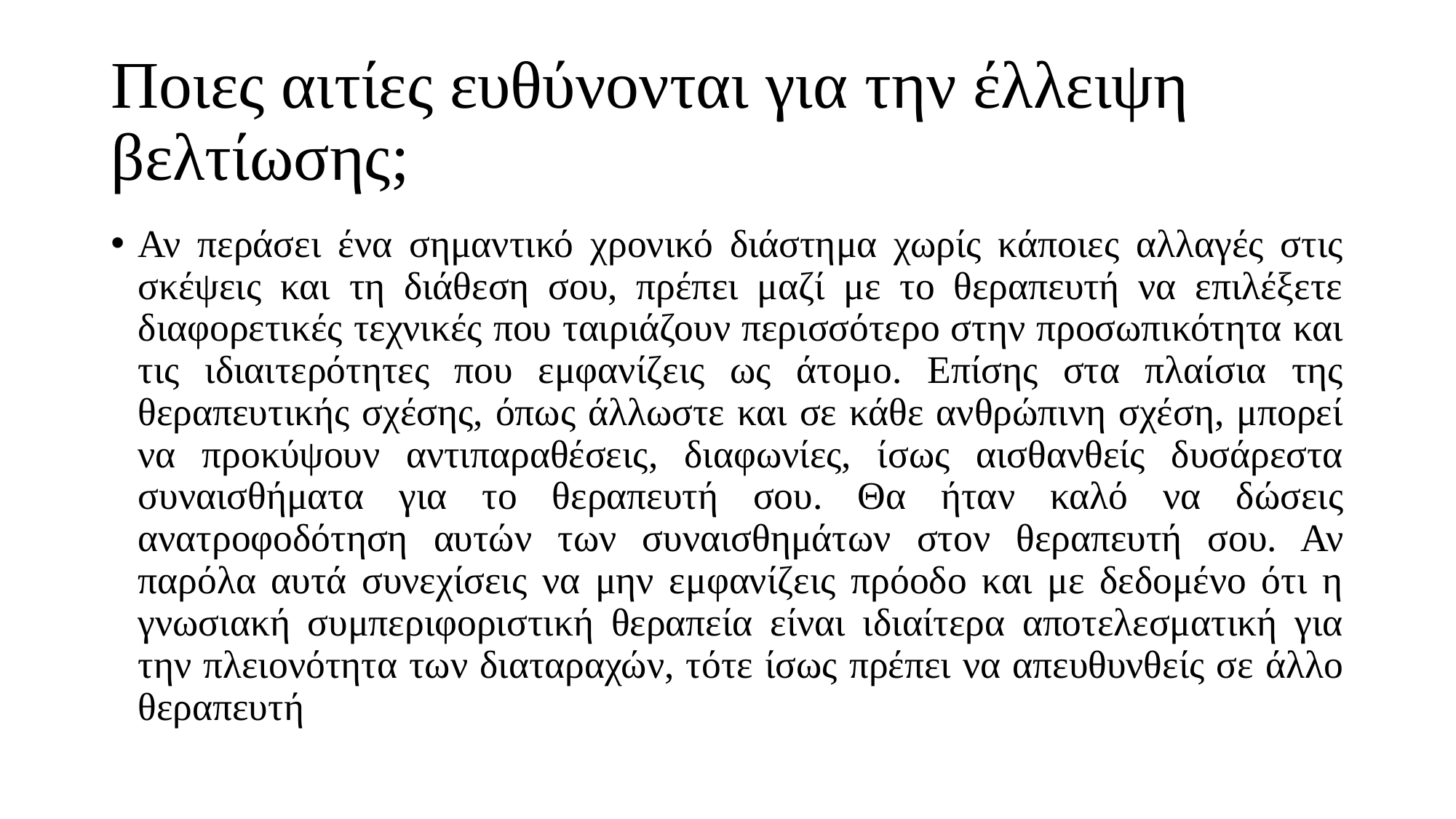

# Ποιες αιτίες ευθύνονται για την έλλειψη βελτίωσης;
Αν περάσει ένα σημαντικό χρονικό διάστημα χωρίς κάποιες αλλαγές στις σκέψεις και τη διάθεση σου, πρέπει μαζί με το θεραπευτή να επιλέξετε διαφορετικές τεχνικές που ταιριάζουν περισσότερο στην προσωπικότητα και τις ιδιαιτερότητες που εμφανίζεις ως άτομο. Επίσης στα πλαίσια της θεραπευτικής σχέσης, όπως άλλωστε και σε κάθε ανθρώπινη σχέση, μπορεί να προκύψουν αντιπαραθέσεις, διαφωνίες, ίσως αισθανθείς δυσάρεστα συναισθήματα για το θεραπευτή σου. Θα ήταν καλό να δώσεις ανατροφοδότηση αυτών των συναισθημάτων στον θεραπευτή σου. Αν παρόλα αυτά συνεχίσεις να μην εμφανίζεις πρόοδο και με δεδομένο ότι η γνωσιακή συμπεριφοριστική θεραπεία είναι ιδιαίτερα αποτελεσματική για την πλειονότητα των διαταραχών, τότε ίσως πρέπει να απευθυνθείς σε άλλο θεραπευτή